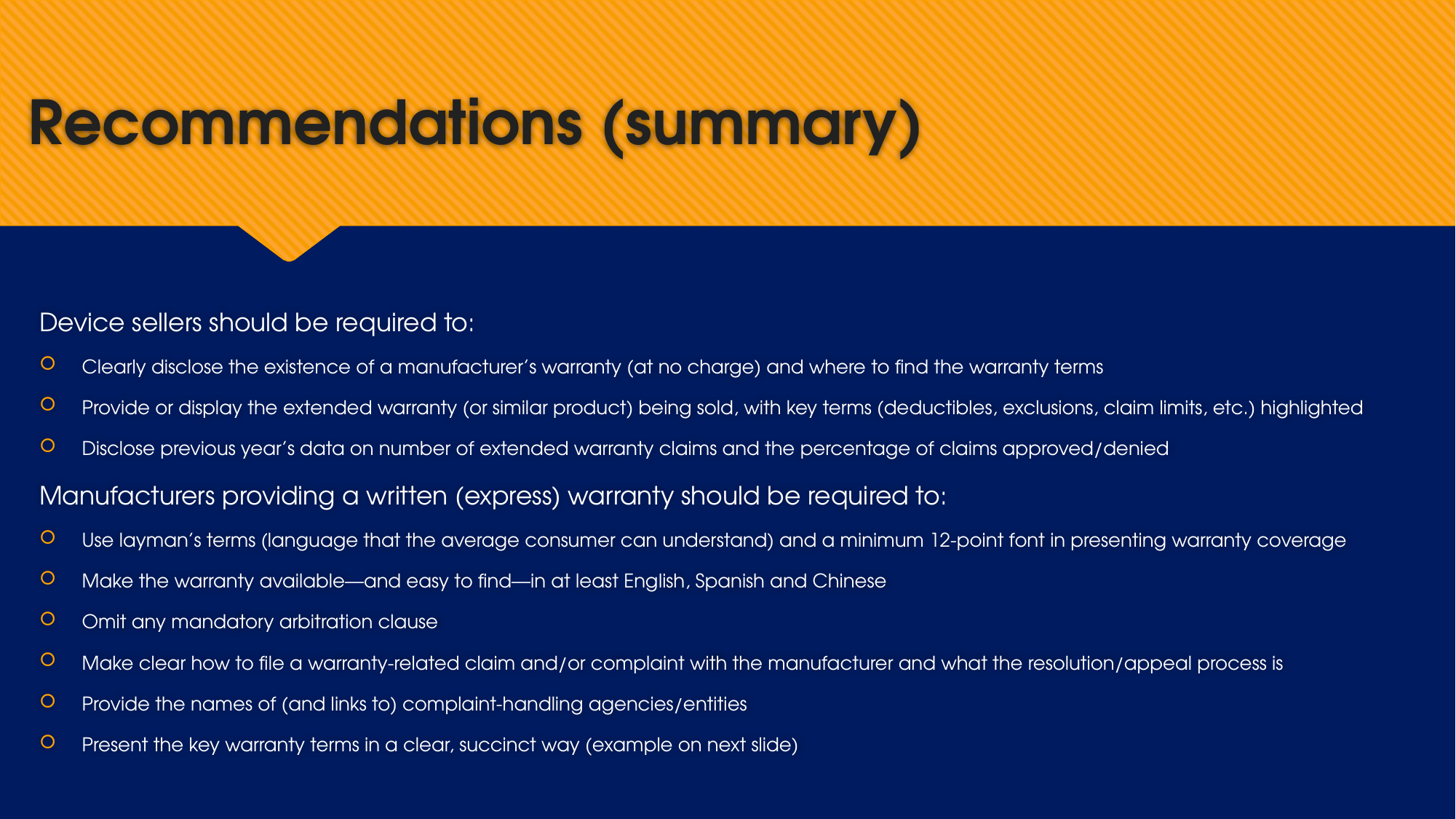

# Recommendations (summary)
Device sellers should be required to:
Clearly disclose the existence of a manufacturer’s warranty (at no charge) and where to find the warranty terms
Provide or display the extended warranty (or similar product) being sold, with key terms (deductibles, exclusions, claim limits, etc.) highlighted
Disclose previous year’s data on number of extended warranty claims and the percentage of claims approved/denied
Manufacturers providing a written (express) warranty should be required to:
Use layman’s terms (language that the average consumer can understand) and a minimum 12-point font in presenting warranty coverage
Make the warranty available—and easy to find—in at least English, Spanish and Chinese
Omit any mandatory arbitration clause
Make clear how to file a warranty-related claim and/or complaint with the manufacturer and what the resolution/appeal process is
Provide the names of (and links to) complaint-handling agencies/entities
Present the key warranty terms in a clear, succinct way (example on next slide)